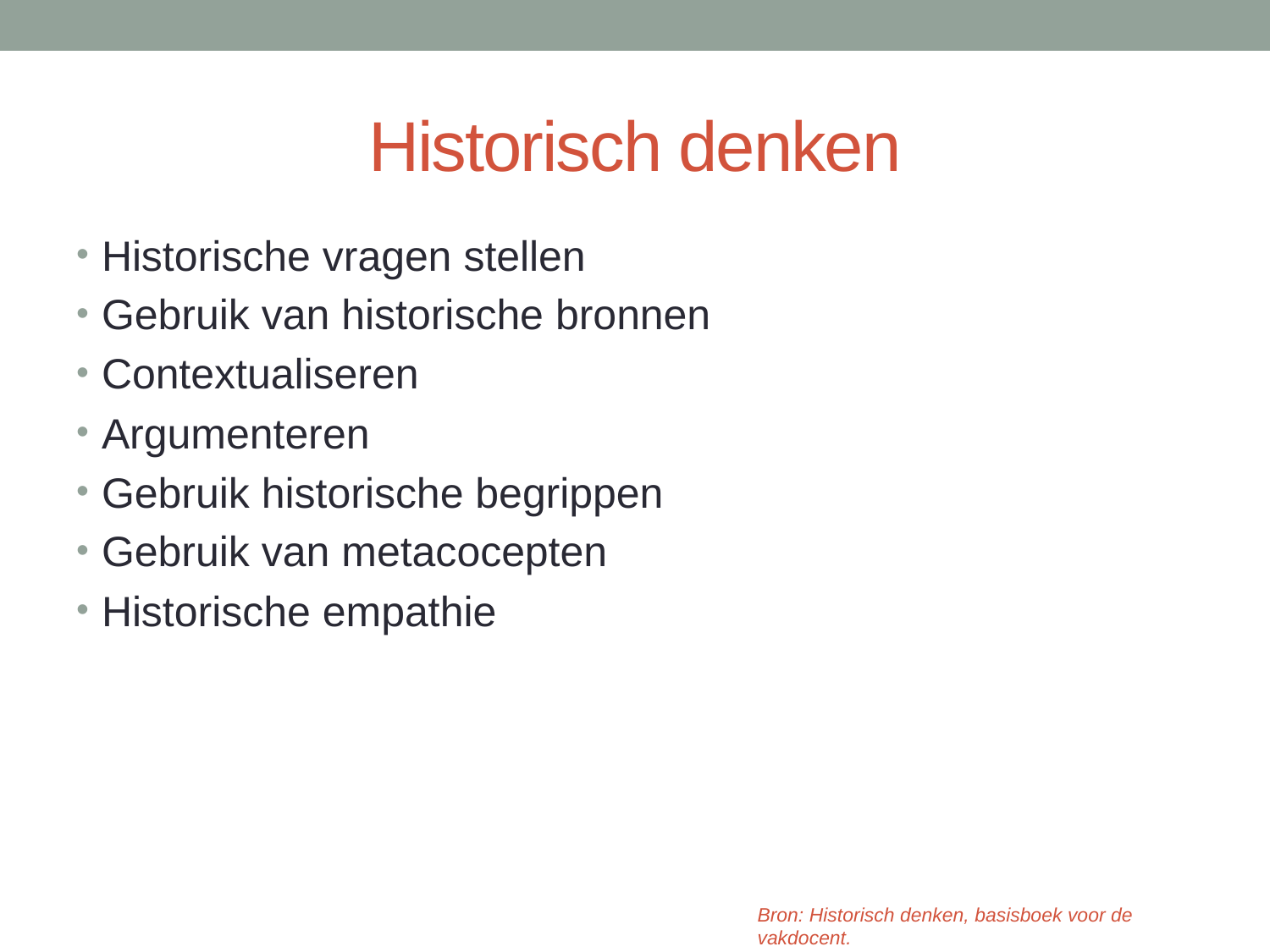

# Historisch denken
Historische vragen stellen
Gebruik van historische bronnen
Contextualiseren
Argumenteren
Gebruik historische begrippen
Gebruik van metacocepten
Historische empathie
Bron: Historisch denken, basisboek voor de vakdocent.